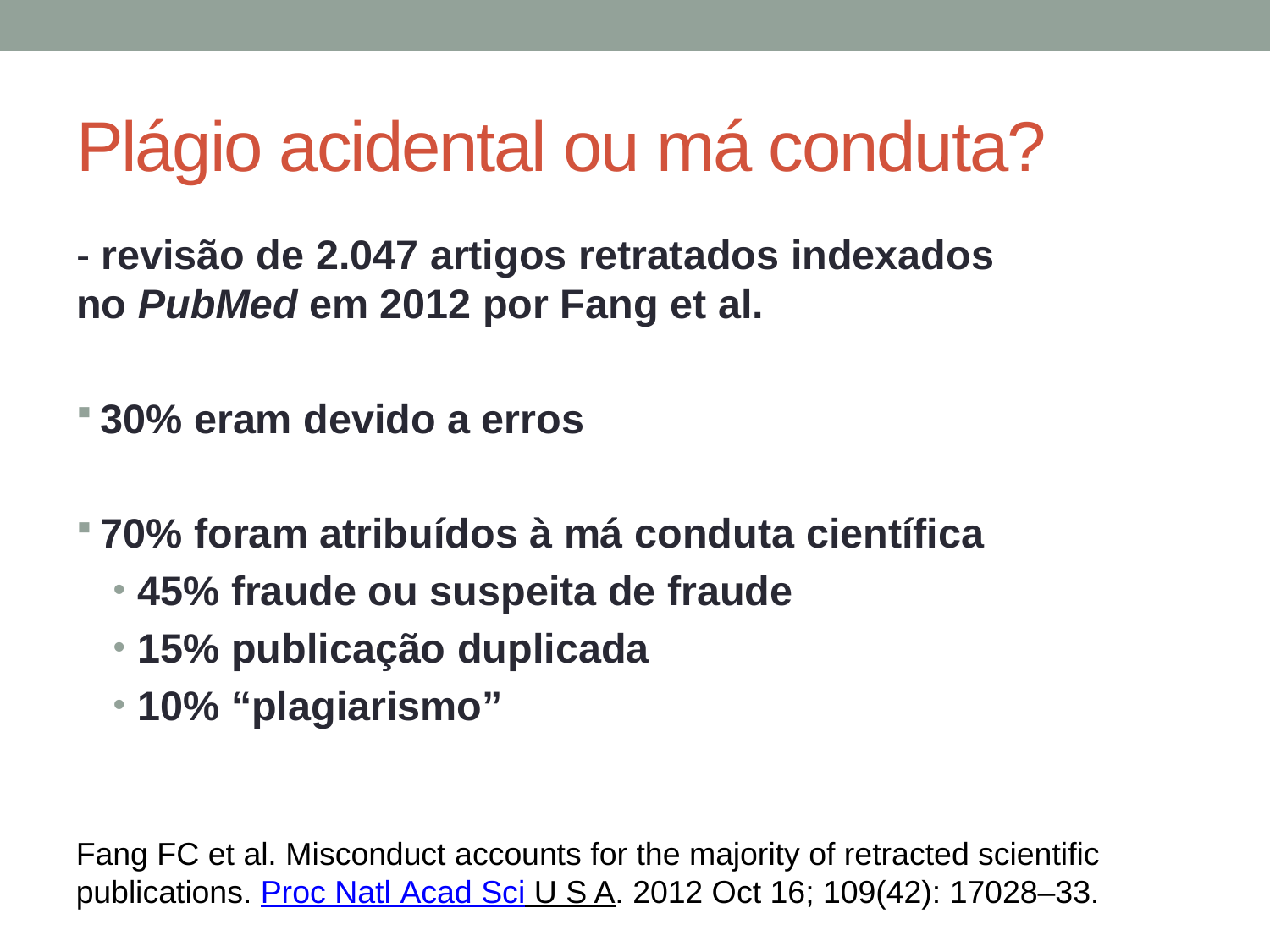

# Plágio acidental ou má conduta?
- revisão de 2.047 artigos retratados indexados no PubMed em 2012 por Fang et al.

30% eram devido a erros

70% foram atribuídos à má conduta científica
45% fraude ou suspeita de fraude
15% publicação duplicada
10% “plagiarismo”

Fang FC et al. Misconduct accounts for the majority of retracted scientific publications. Proc Natl Acad Sci U S A. 2012 Oct 16; 109(42): 17028–33.